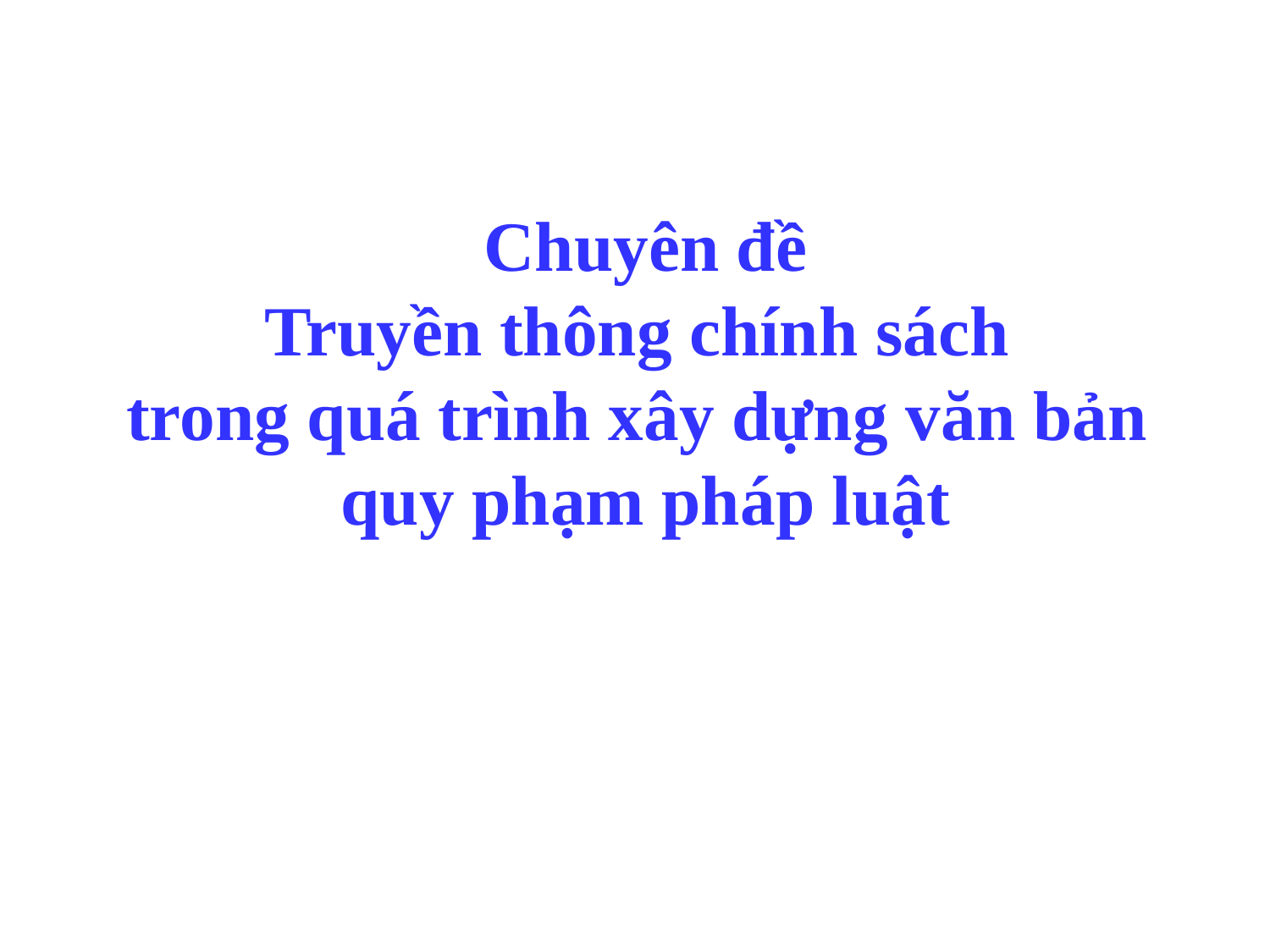

# Chuyên đề Truyền thông chính sách trong quá trình xây dựng văn bản quy phạm pháp luật